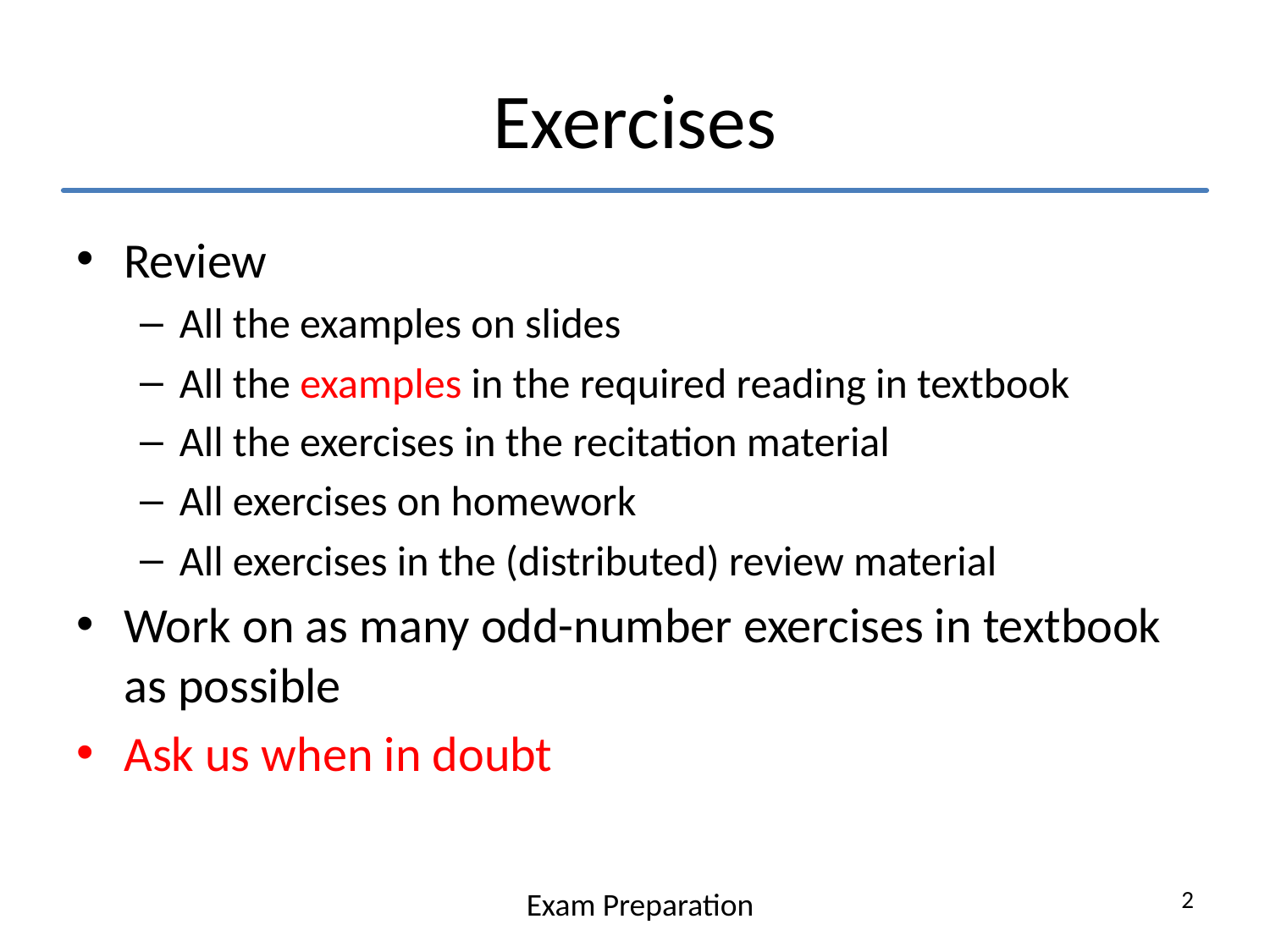

# Exercises
Review
All the examples on slides
All the examples in the required reading in textbook
All the exercises in the recitation material
All exercises on homework
All exercises in the (distributed) review material
Work on as many odd-number exercises in textbook as possible
Ask us when in doubt